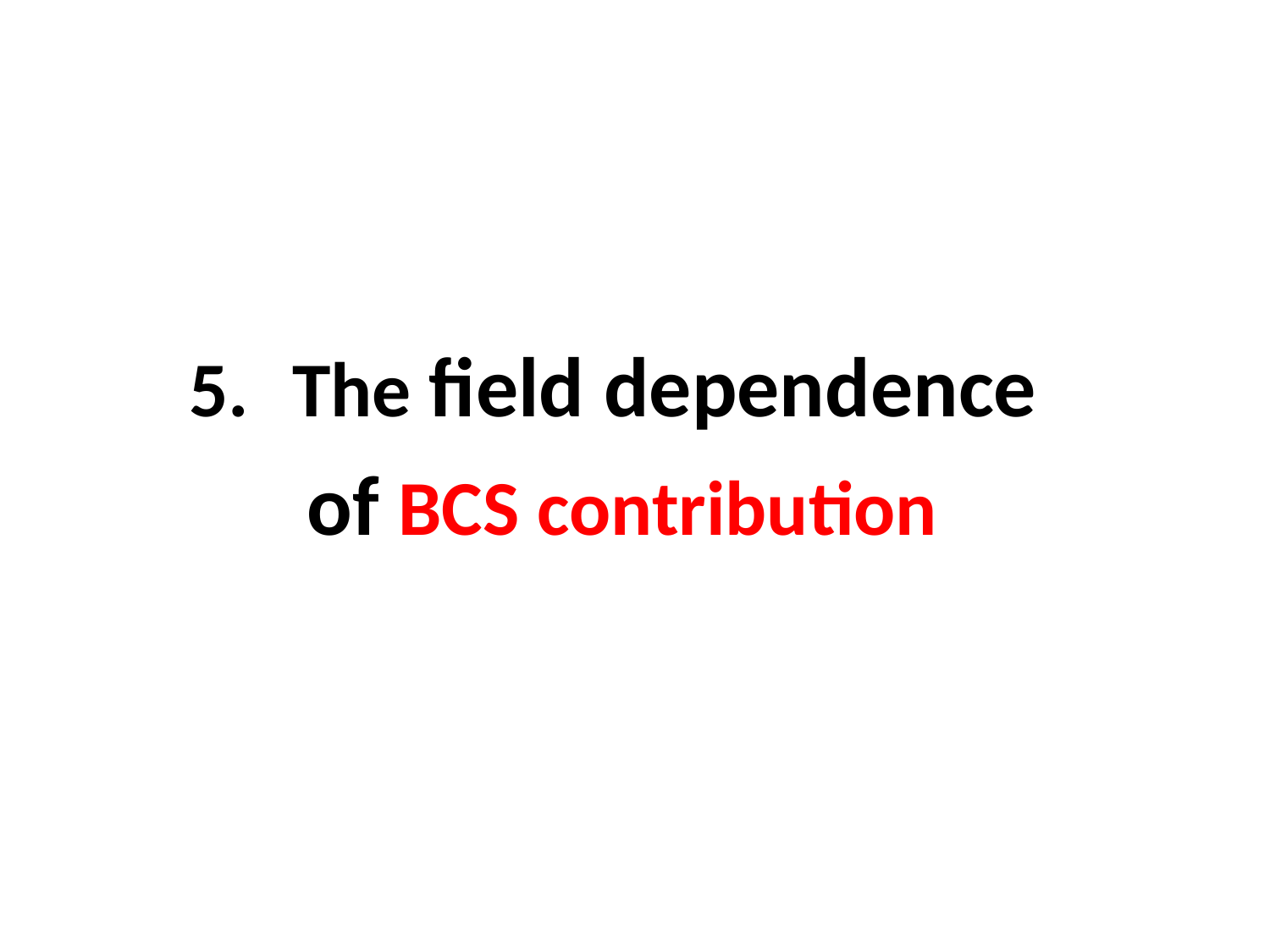

#
The field dependence
of BCS contribution